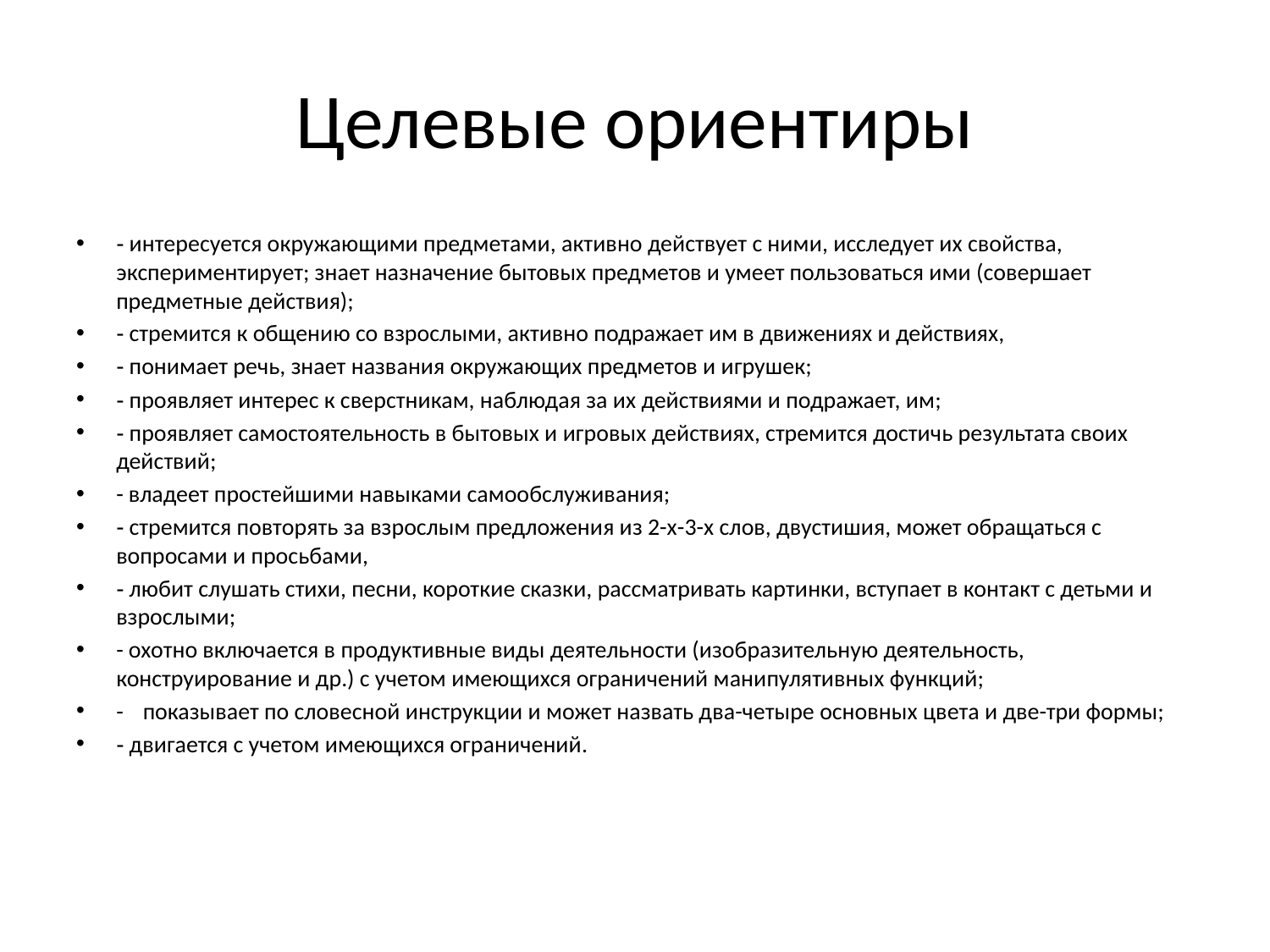

# Целевые ориентиры
‑ интересуется окружающими предметами, активно действует с ними, исследует их свойства, экспериментирует; знает назначение бытовых предметов и умеет пользоваться ими (совершает предметные действия);
‑ стремится к общению со взрослыми, активно подражает им в движениях и действиях,
‑ понимает речь, знает названия окружающих предметов и игрушек;
‑ проявляет интерес к сверстникам, наблюдая за их действиями и подражает, им;
‑ проявляет самостоятельность в бытовых и игровых действиях, стремится достичь результата своих действий;
- владеет простейшими навыками самообслуживания;
‑ стремится повторять за взрослым предложения из 2-х-3-х слов, двустишия, может обращаться с вопросами и просьбами,
‑ любит слушать стихи, песни, короткие сказки, рассматривать картинки, вступает в контакт с детьми и взрослыми;
- охотно включается в продуктивные виды деятельности (изобразительную деятельность, конструирование и др.) с учетом имеющихся ограничений манипулятивных функций;
-	показывает по словесной инструкции и может назвать два-четыре основных цвета и две-три формы;
‑ двигается с учетом имеющихся ограничений.